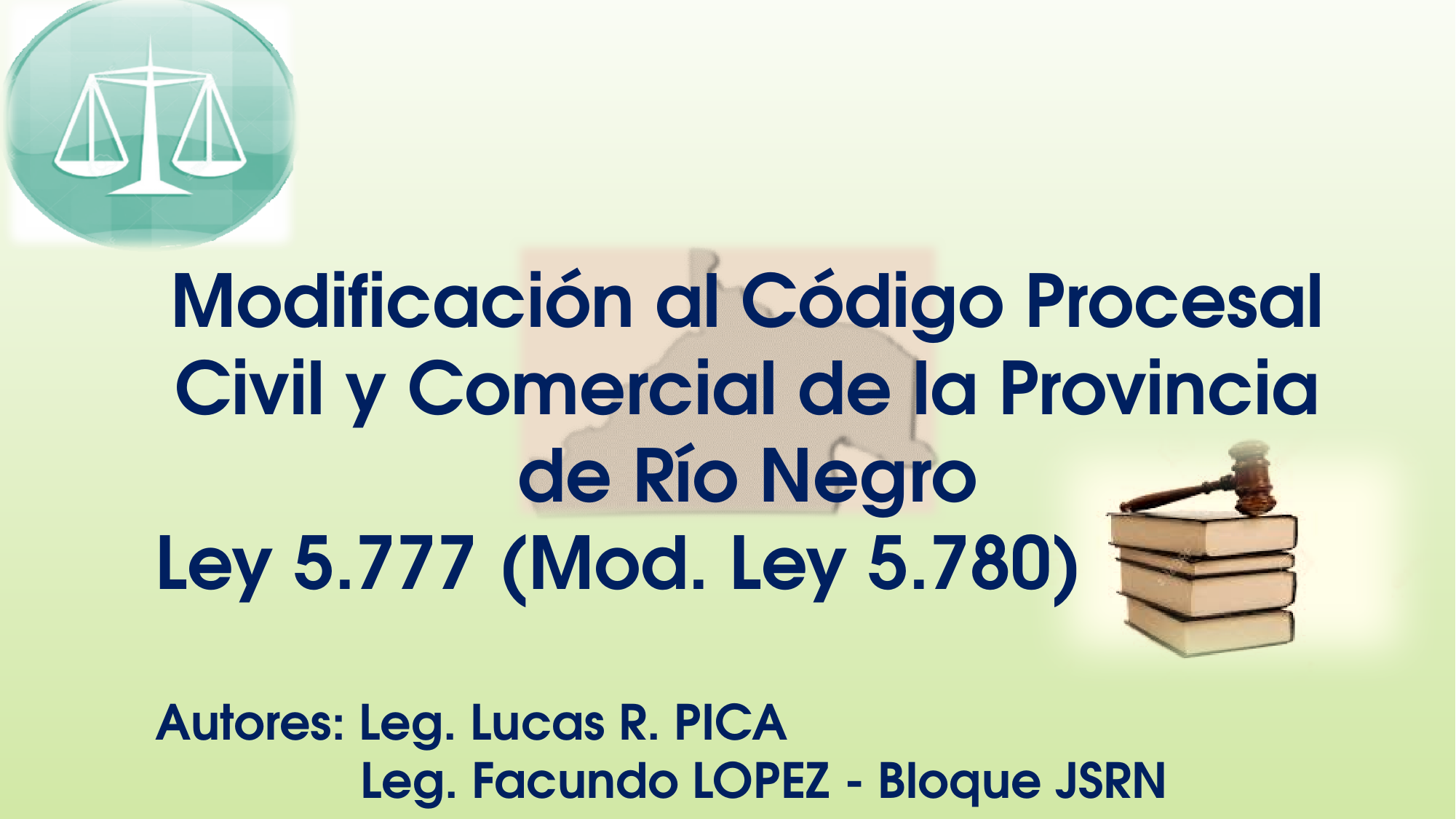

Modificación al Código Procesal Civil y Comercial de la Provincia de Río Negro
Ley 5.777 (Mod. Ley 5.780)

Autores: Leg. Lucas R. PICA
               Leg. Facundo LOPEZ - Bloque JSRN